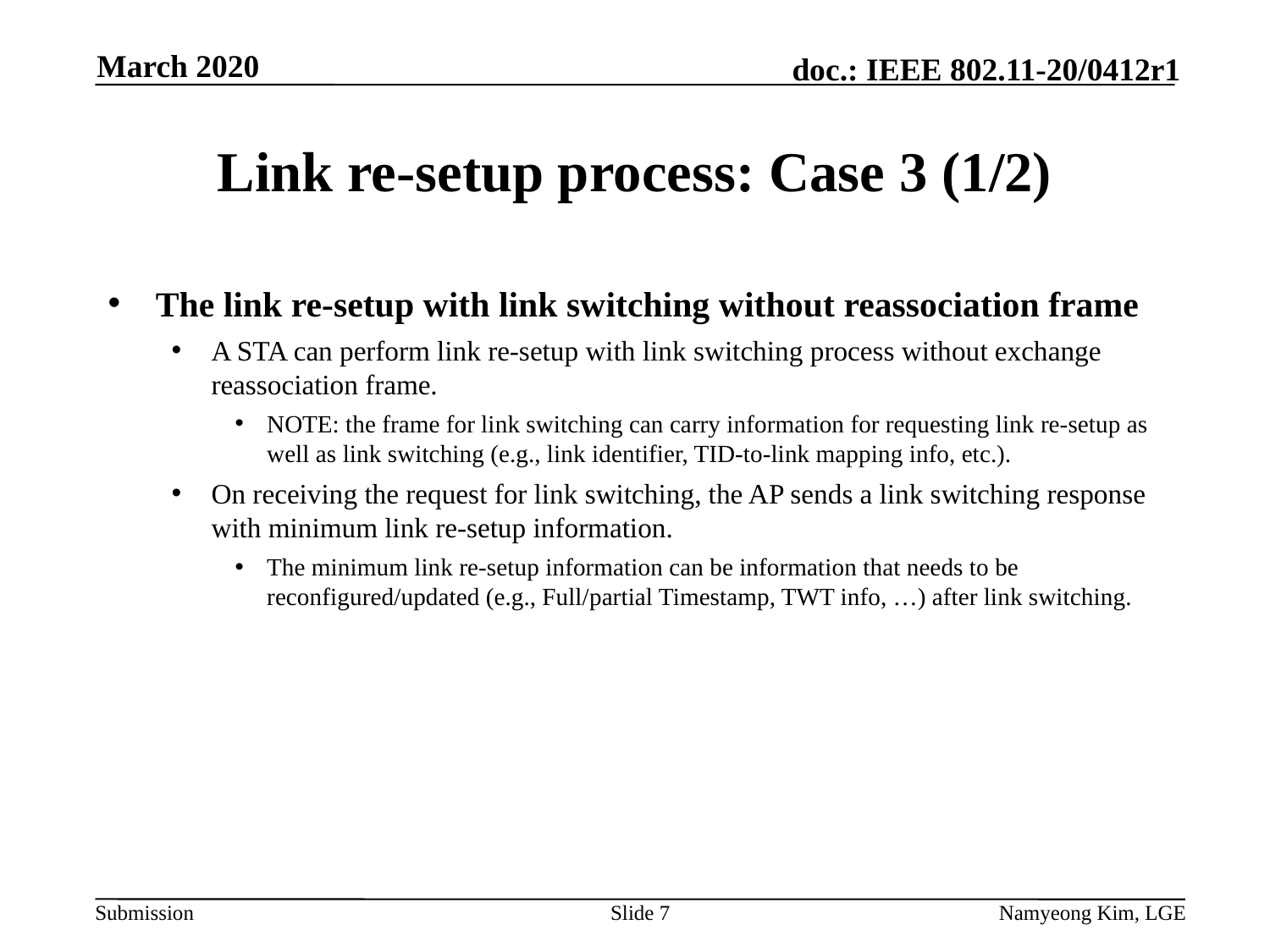

March 2020
# Link re-setup process: Case 3 (1/2)
The link re-setup with link switching without reassociation frame
A STA can perform link re-setup with link switching process without exchange reassociation frame.
NOTE: the frame for link switching can carry information for requesting link re-setup as well as link switching (e.g., link identifier, TID-to-link mapping info, etc.).
On receiving the request for link switching, the AP sends a link switching response with minimum link re-setup information.
The minimum link re-setup information can be information that needs to be reconfigured/updated (e.g., Full/partial Timestamp, TWT info, …) after link switching.
Slide 7
Namyeong Kim, LGE